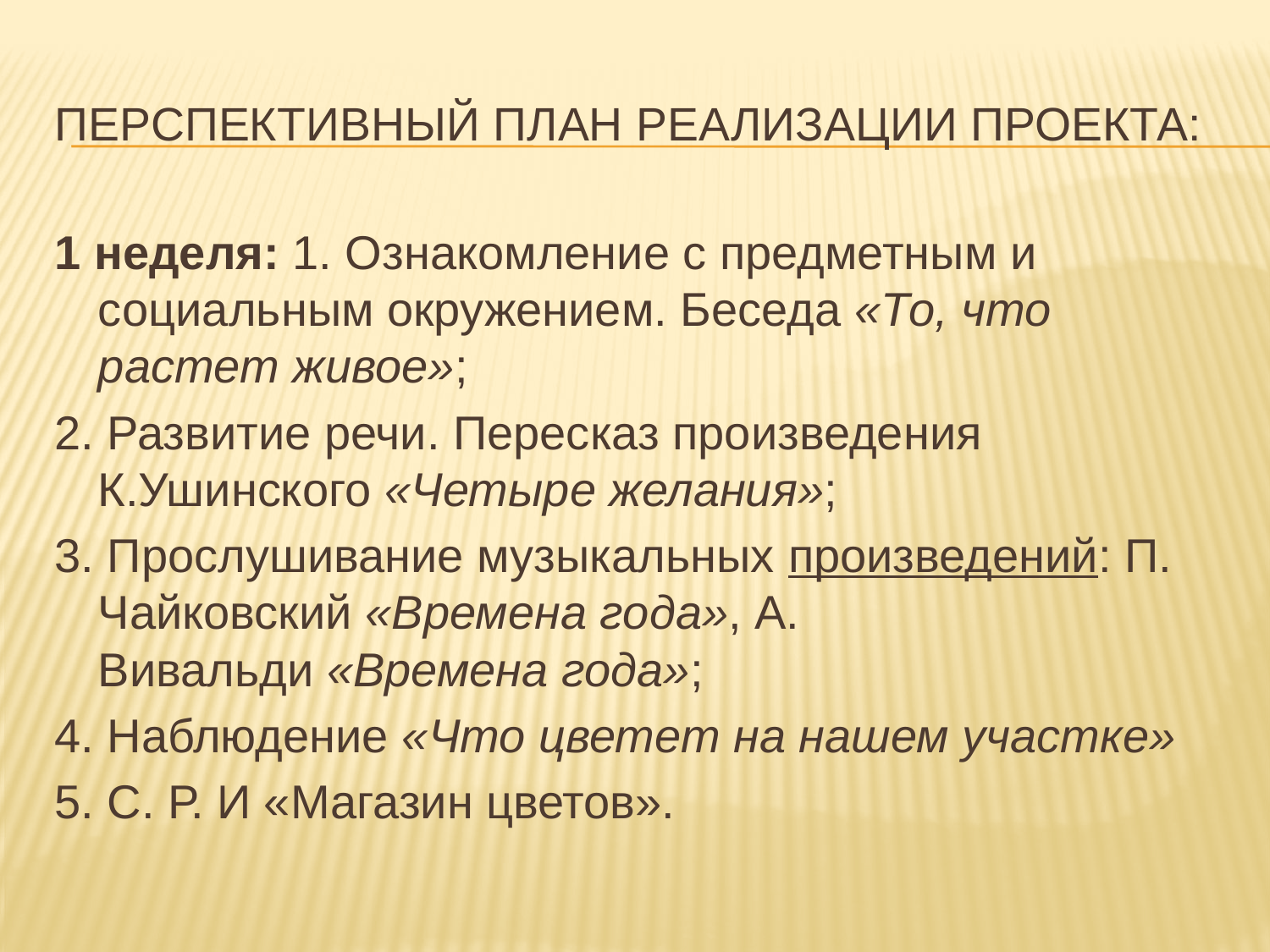

# Перспективный план реализации проекта:
1 неделя: 1. Ознакомление с предметным и социальным окружением. Беседа «То, что растет живое»;
2. Развитие речи. Пересказ произведения К.Ушинского «Четыре желания»;
3. Прослушивание музыкальных произведений: П. Чайковский «Времена года», А. Вивальди «Времена года»;
4. Наблюдение «Что цветет на нашем участке»
5. С. Р. И «Магазин цветов».